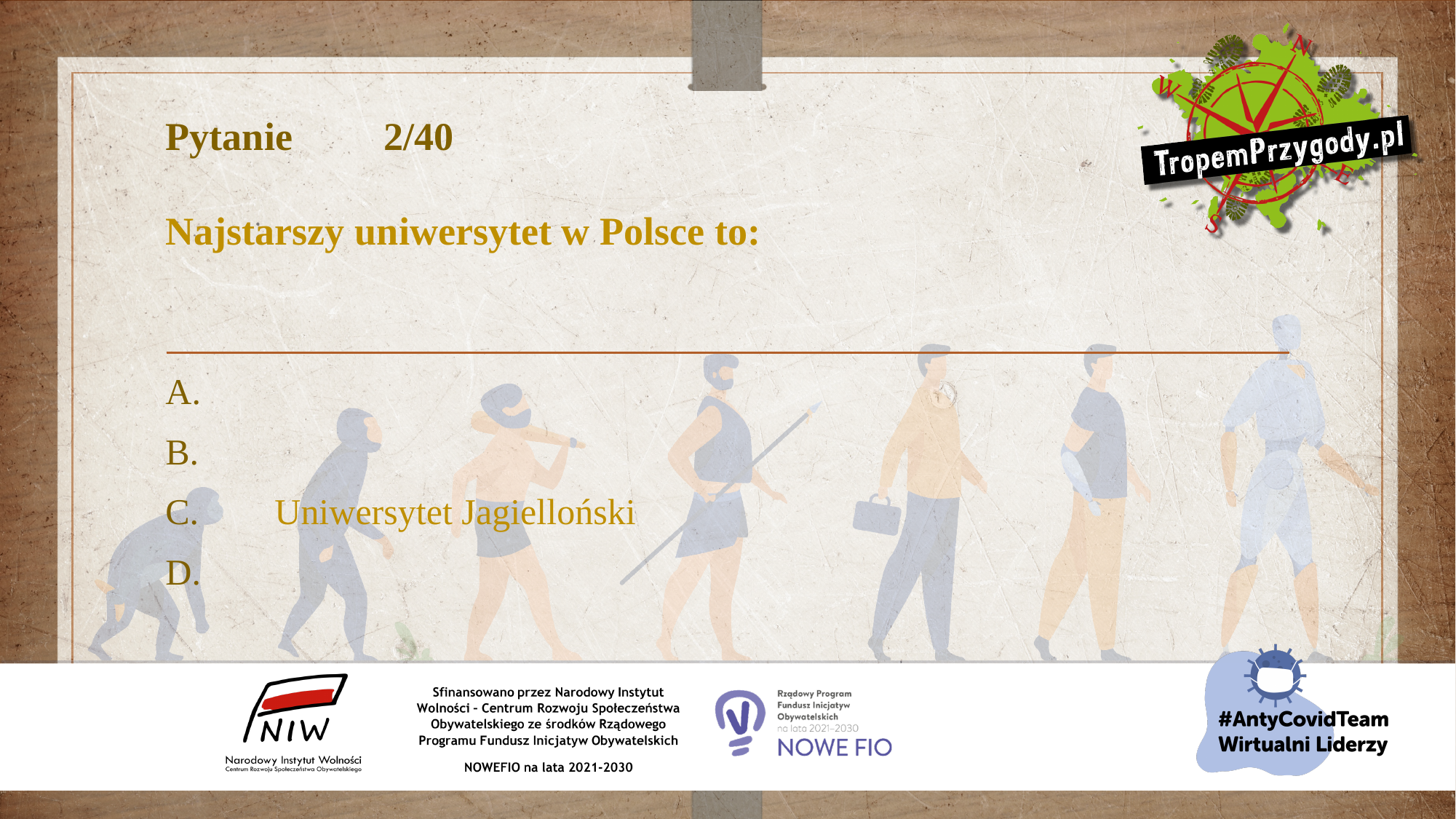

# Pytanie 	2/40 Najstarszy uniwersytet w Polsce to:
A.
B.
C.	Uniwersytet Jagielloński
D.